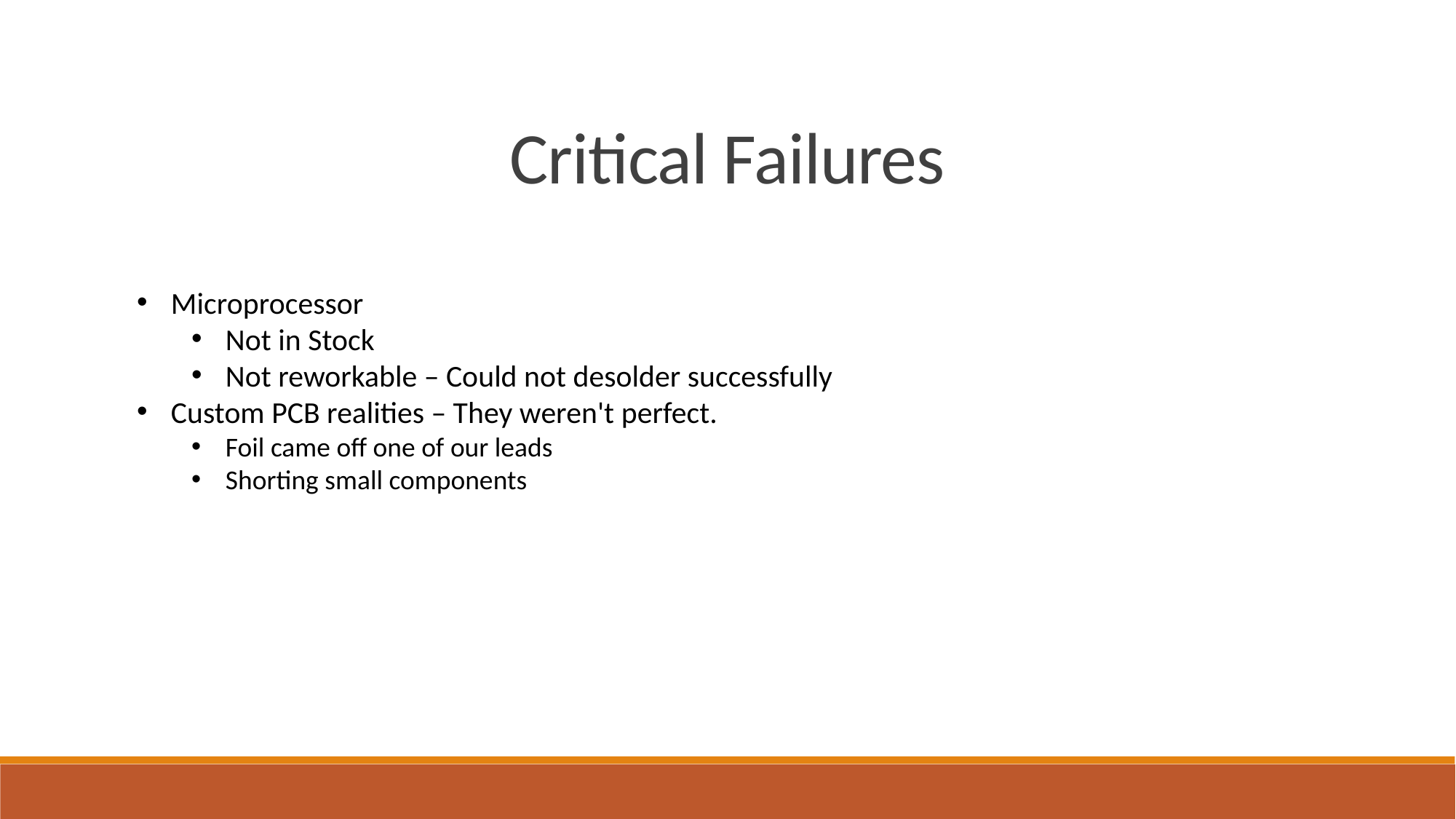

Critical Failures
Microprocessor
Not in Stock
Not reworkable – Could not desolder successfully
Custom PCB realities – They weren't perfect.
Foil came off one of our leads
Shorting small components